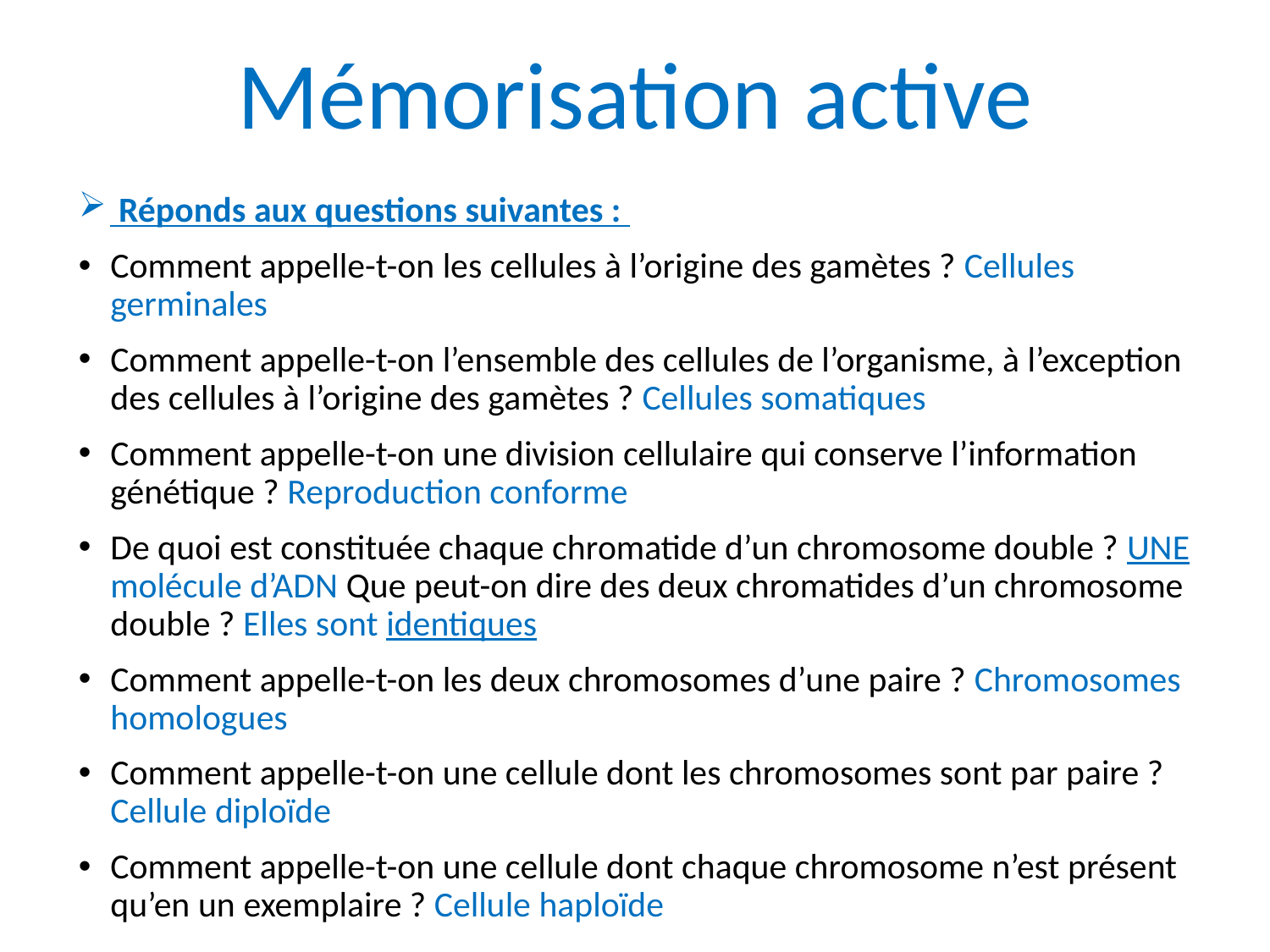

# Mémorisation active
 Réponds aux questions suivantes :
Comment appelle-t-on les cellules à l’origine des gamètes ? Cellules germinales
Comment appelle-t-on l’ensemble des cellules de l’organisme, à l’exception des cellules à l’origine des gamètes ? Cellules somatiques
Comment appelle-t-on une division cellulaire qui conserve l’information génétique ? Reproduction conforme
De quoi est constituée chaque chromatide d’un chromosome double ? UNE molécule d’ADN Que peut-on dire des deux chromatides d’un chromosome double ? Elles sont identiques
Comment appelle-t-on les deux chromosomes d’une paire ? Chromosomes homologues
Comment appelle-t-on une cellule dont les chromosomes sont par paire ? Cellule diploïde
Comment appelle-t-on une cellule dont chaque chromosome n’est présent qu’en un exemplaire ? Cellule haploïde